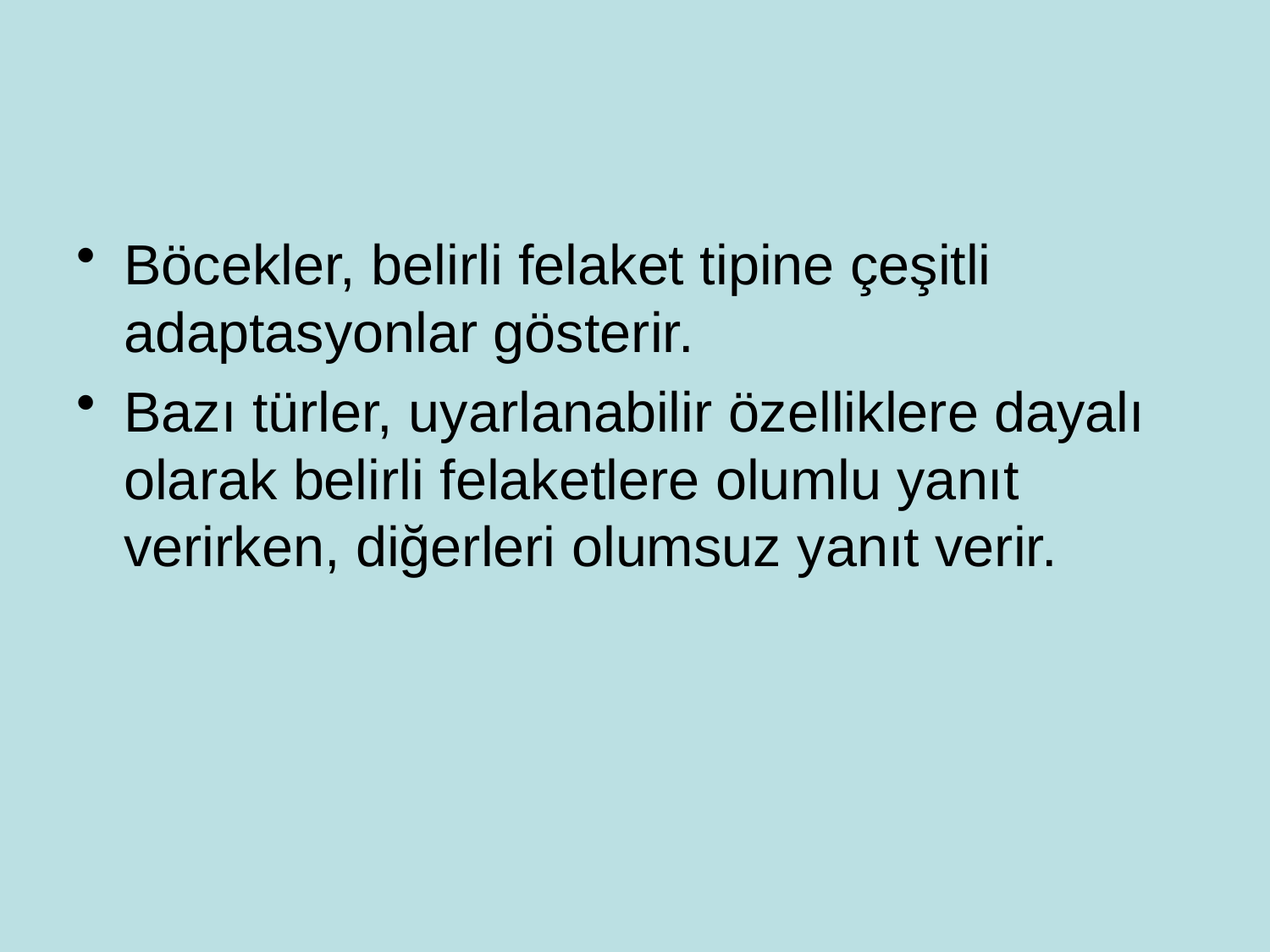

#
Böcekler, belirli felaket tipine çeşitli adaptasyonlar gösterir.
Bazı türler, uyarlanabilir özelliklere dayalı olarak belirli felaketlere olumlu yanıt verirken, diğerleri olumsuz yanıt verir.